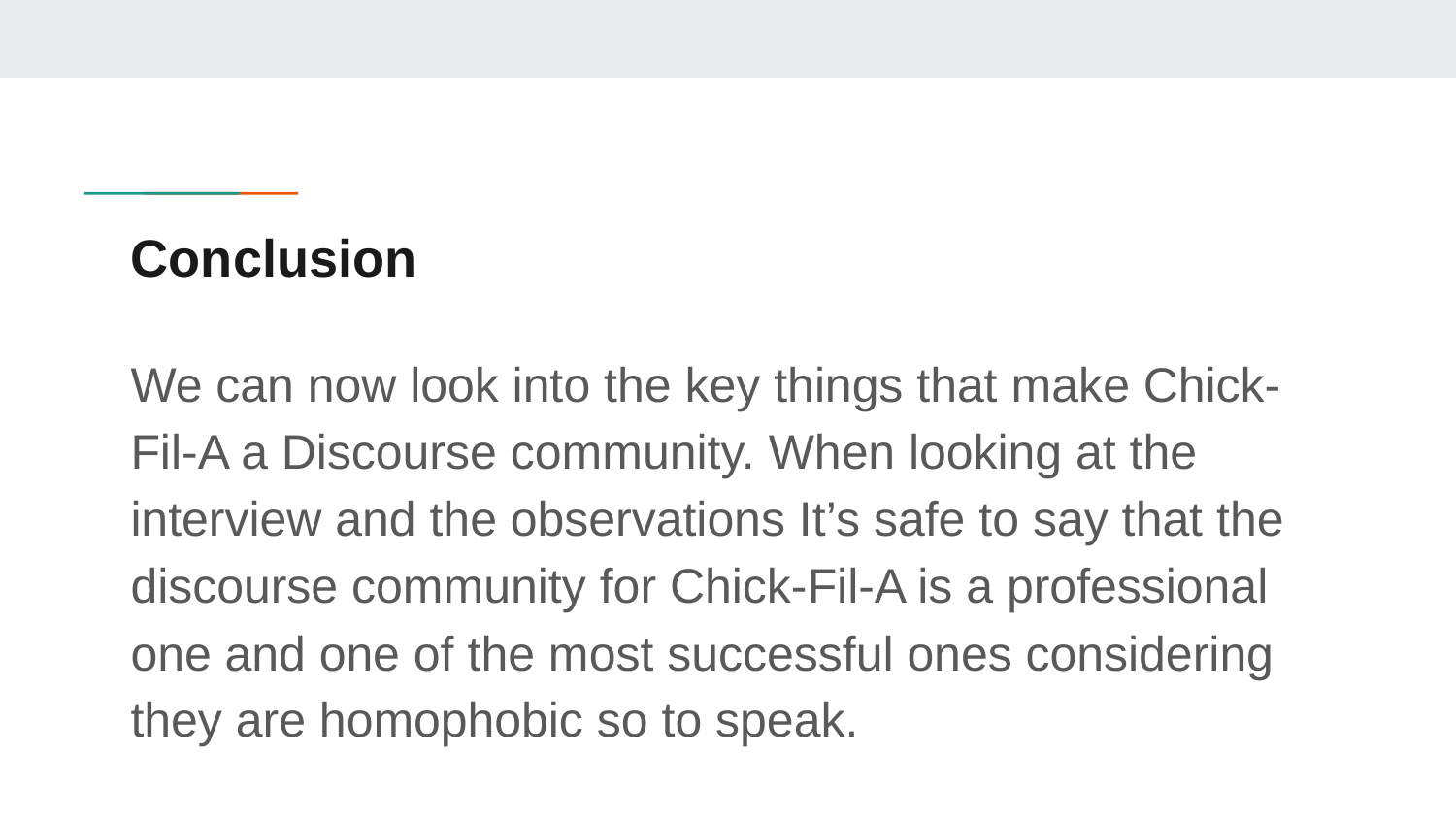

# Conclusion
We can now look into the key things that make Chick-Fil-A a Discourse community. When looking at the interview and the observations It’s safe to say that the discourse community for Chick-Fil-A is a professional one and one of the most successful ones considering they are homophobic so to speak.